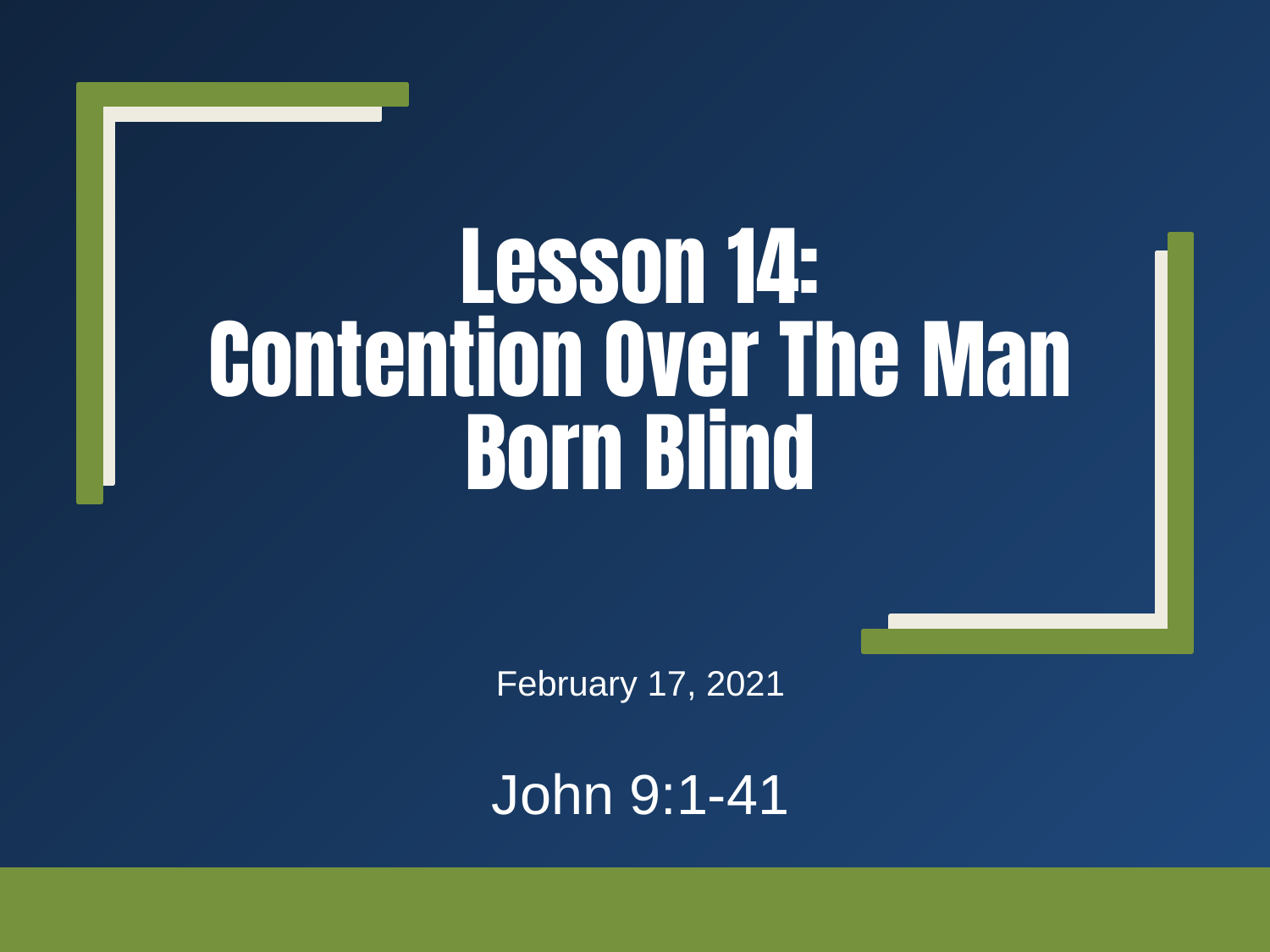

# Lesson 14: Contention Over The Man Born Blind
February 17, 2021

John 9:1-41